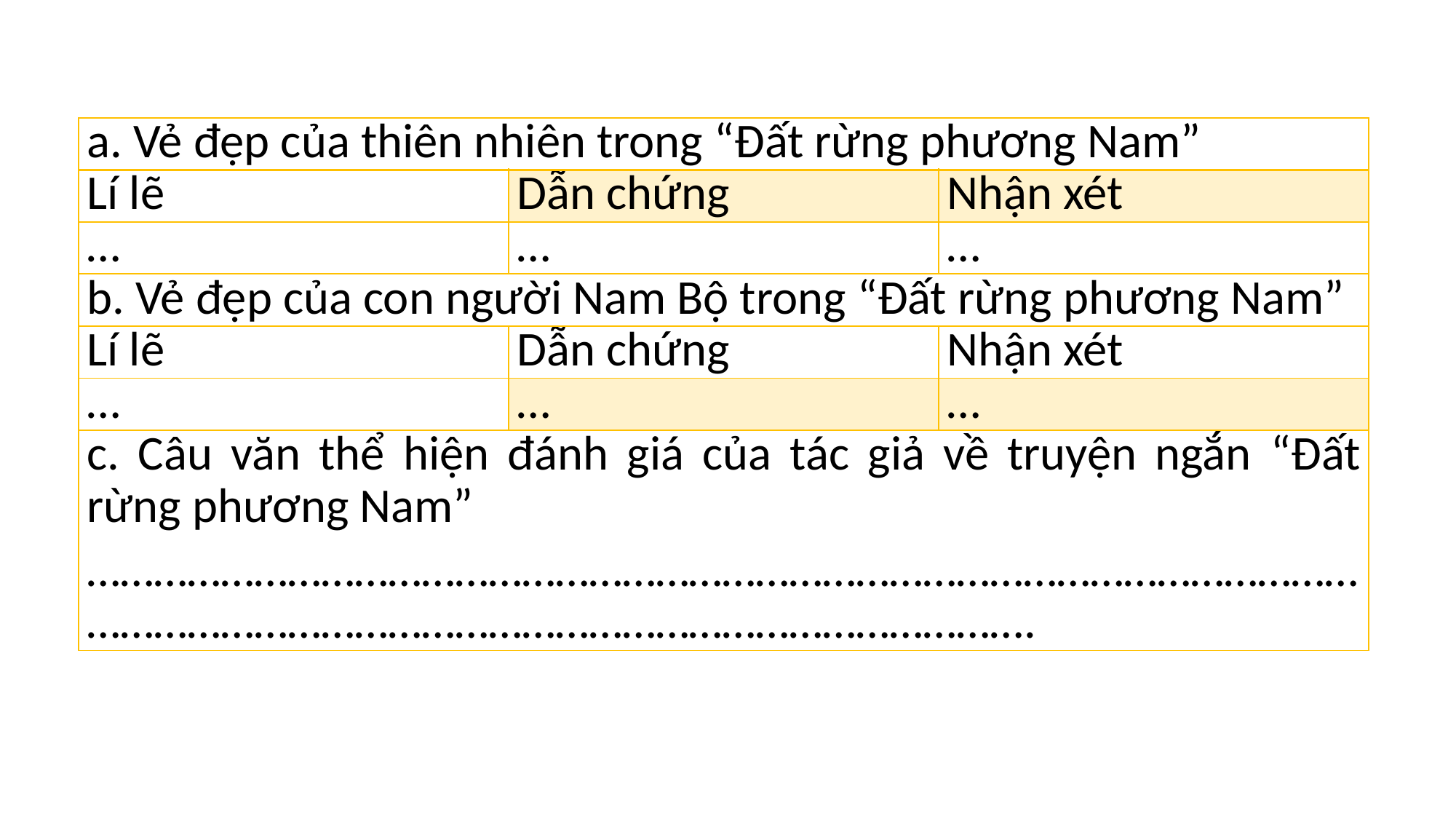

| a. Vẻ đẹp của thiên nhiên trong “Đất rừng phương Nam” |  |  |
| --- | --- | --- |
| Lí lẽ | Dẫn chứng | Nhận xét |
| … | … | … |
| b. Vẻ đẹp của con người Nam Bộ trong “Đất rừng phương Nam” |  |  |
| Lí lẽ | Dẫn chứng | Nhận xét |
| … | … | … |
| c. Câu văn thể hiện đánh giá của tác giả về truyện ngắn “Đất rừng phương Nam” ………………………………………………………………………………………………………………………………………………………………………………. |  |  |